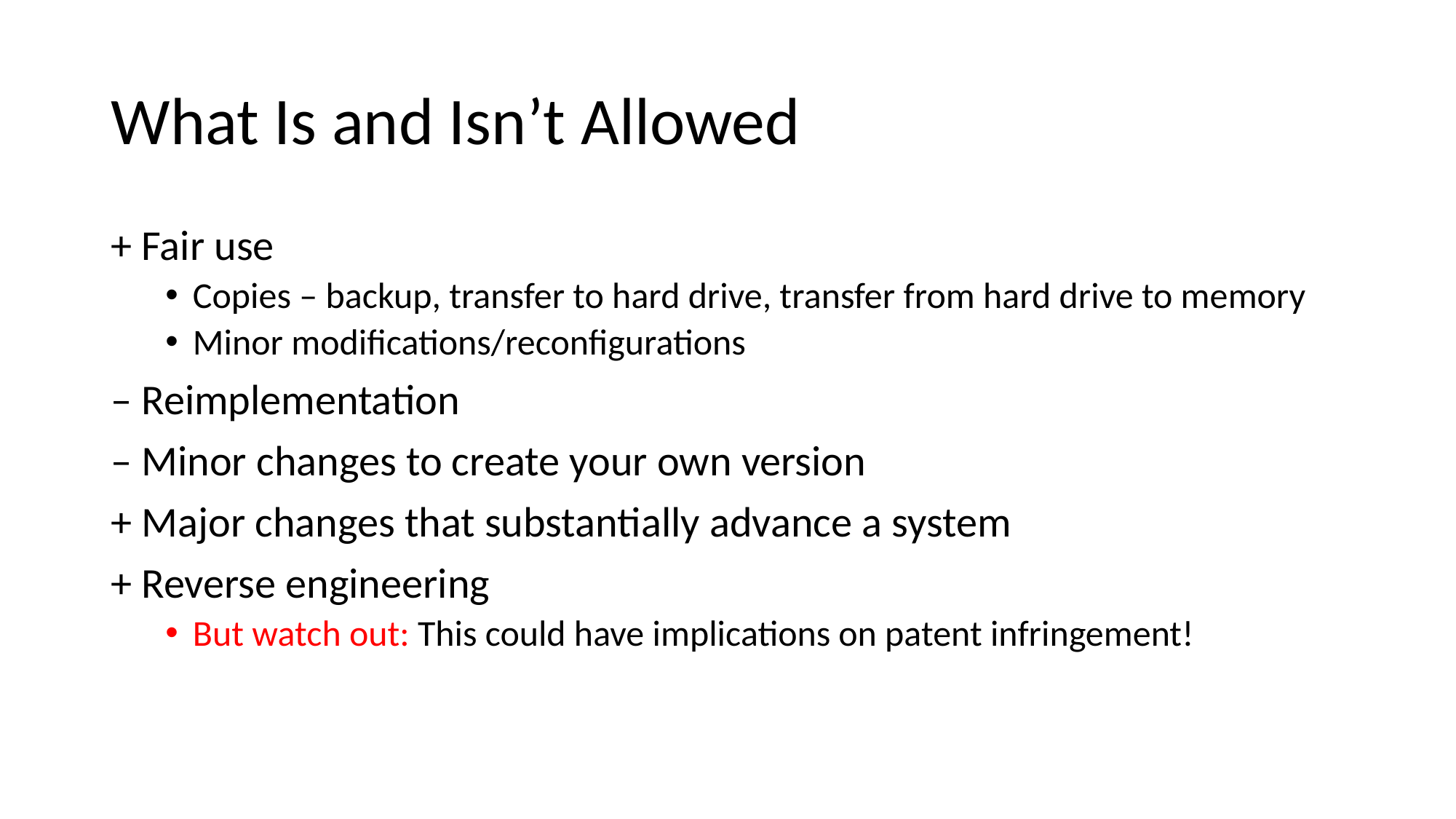

# What Is and Isn’t Allowed
+ Fair use
Copies – backup, transfer to hard drive, transfer from hard drive to memory
Minor modifications/reconfigurations
– Reimplementation
– Minor changes to create your own version
+ Major changes that substantially advance a system
+ Reverse engineering
But watch out: This could have implications on patent infringement!